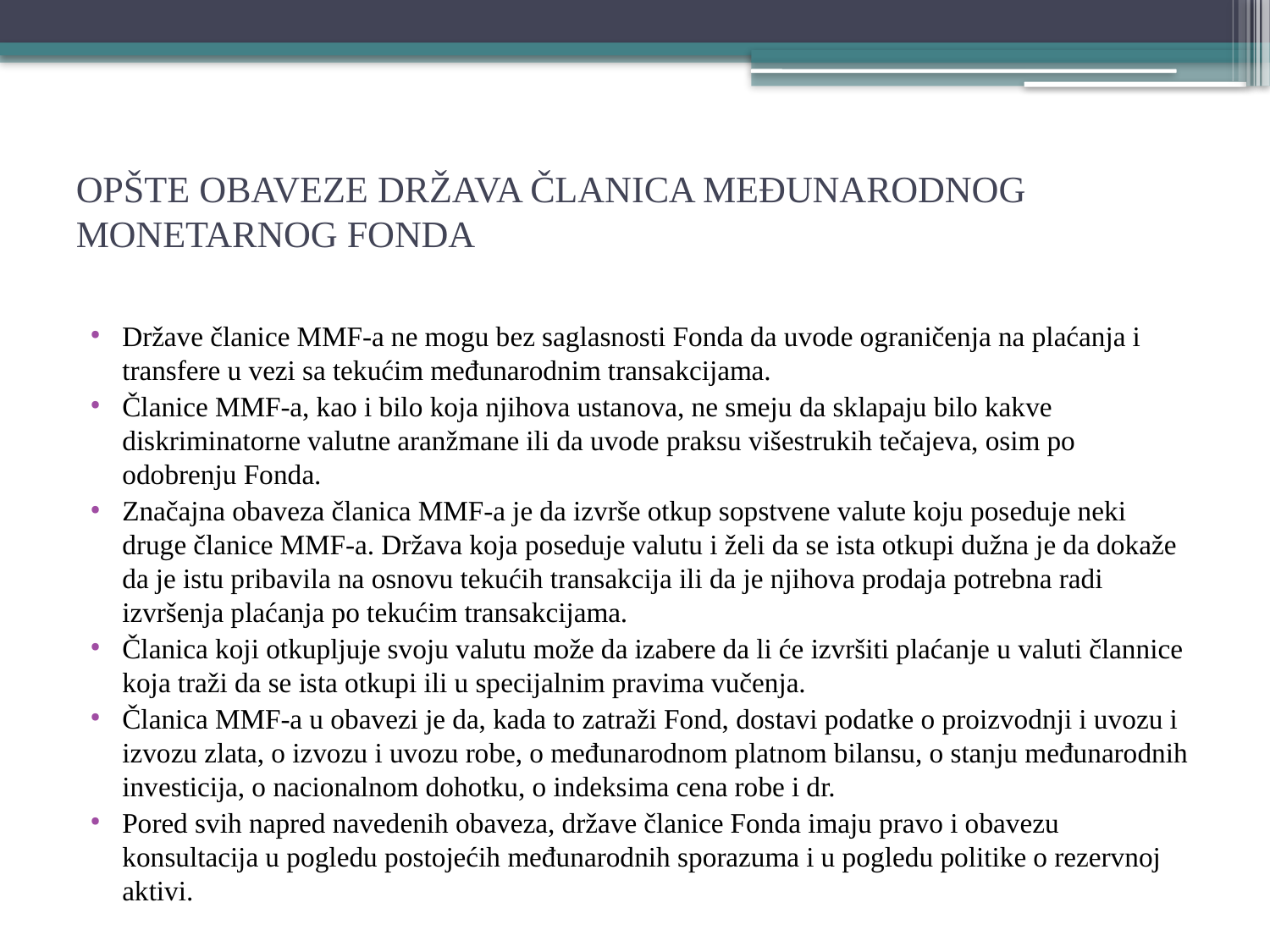

# OPŠTE OBAVEZE DRŽAVA ČLANICA MEĐUNARODNOG MONETARNOG FONDA
Države članice MMF-a ne mogu bez saglasnosti Fonda da uvode ograničenja na plaćanja i transfere u vezi sa tekućim međunarodnim transakcijama.
Članice MMF-a, kao i bilo koja njihova ustanova, ne smeju da sklapaju bilo kakve diskriminatorne valutne aranžmane ili da uvode praksu višestrukih tečajeva, osim po odobrenju Fonda.
Značajna obaveza članica MMF-a je da izvrše otkup sopstvene valute koju poseduje neki druge članice MMF-a. Država koja poseduje valutu i želi da se ista otkupi dužna je da dokaže da je istu pribavila na osnovu tekućih transakcija ili da je njihova prodaja potrebna radi izvršenja plaćanja po tekućim transakcijama.
Članica koji otkupljuje svoju valutu može da izabere da li će izvršiti plaćanje u valuti člannice koja traži da se ista otkupi ili u specijalnim pravima vučenja.
Članica MMF-a u obavezi je da, kada to zatraži Fond, dostavi podatke o proizvodnji i uvozu i izvozu zlata, o izvozu i uvozu robe, o međunarodnom platnom bilansu, o stanju međunarodnih investicija, o nacionalnom dohotku, o indeksima cena robe i dr.
Pored svih napred navedenih obaveza, države članice Fonda imaju pravo i obavezu konsultacija u pogledu postojećih međunarodnih sporazuma i u pogledu politike o rezervnoj aktivi.